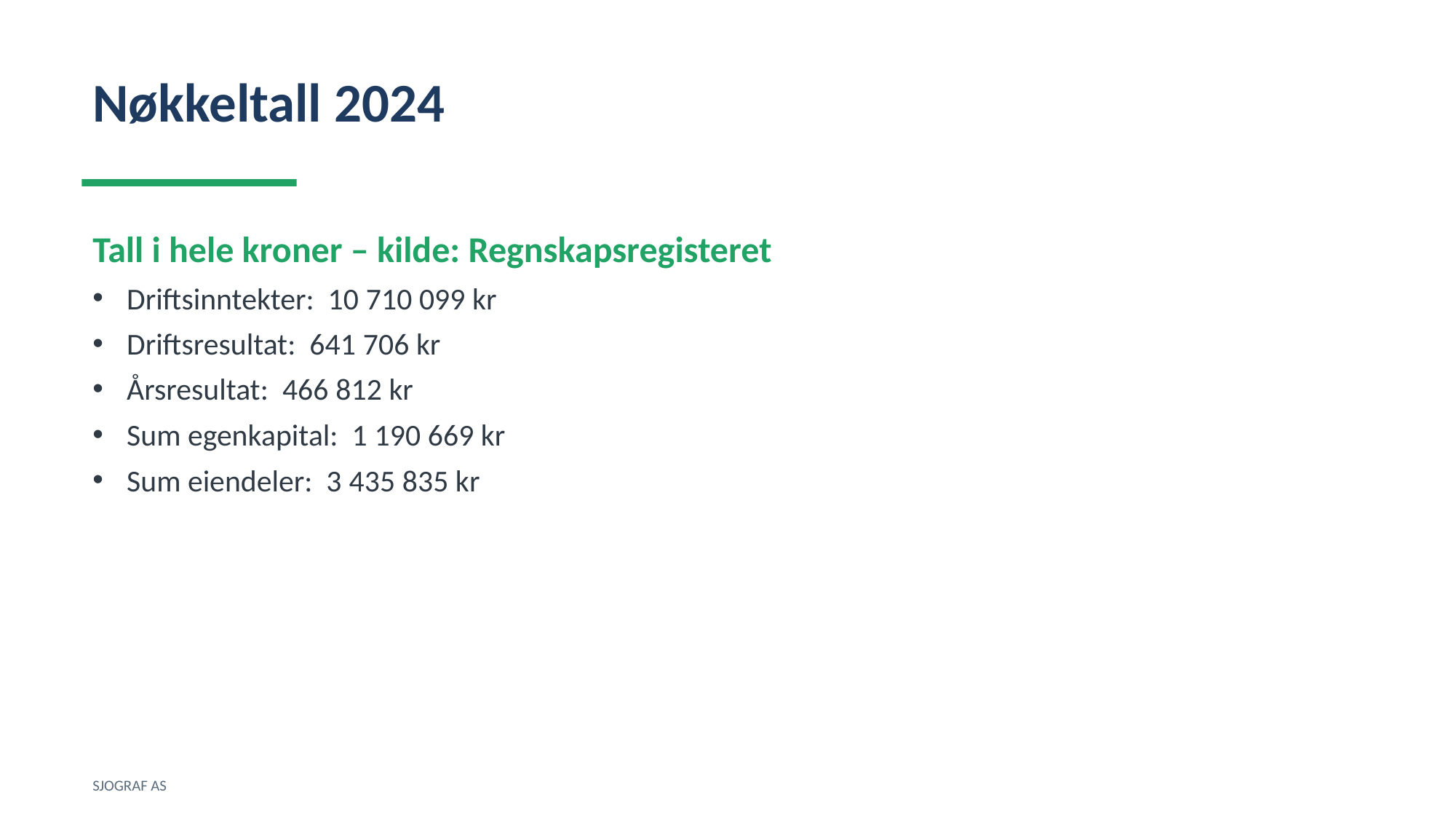

Nøkkeltall 2024

Tall i hele kroner – kilde: Regnskapsregisteret
Driftsinntekter:  10 710 099 kr
Driftsresultat:  641 706 kr
Årsresultat:  466 812 kr
Sum egenkapital:  1 190 669 kr
Sum eiendeler:  3 435 835 kr
SJOGRAF AS